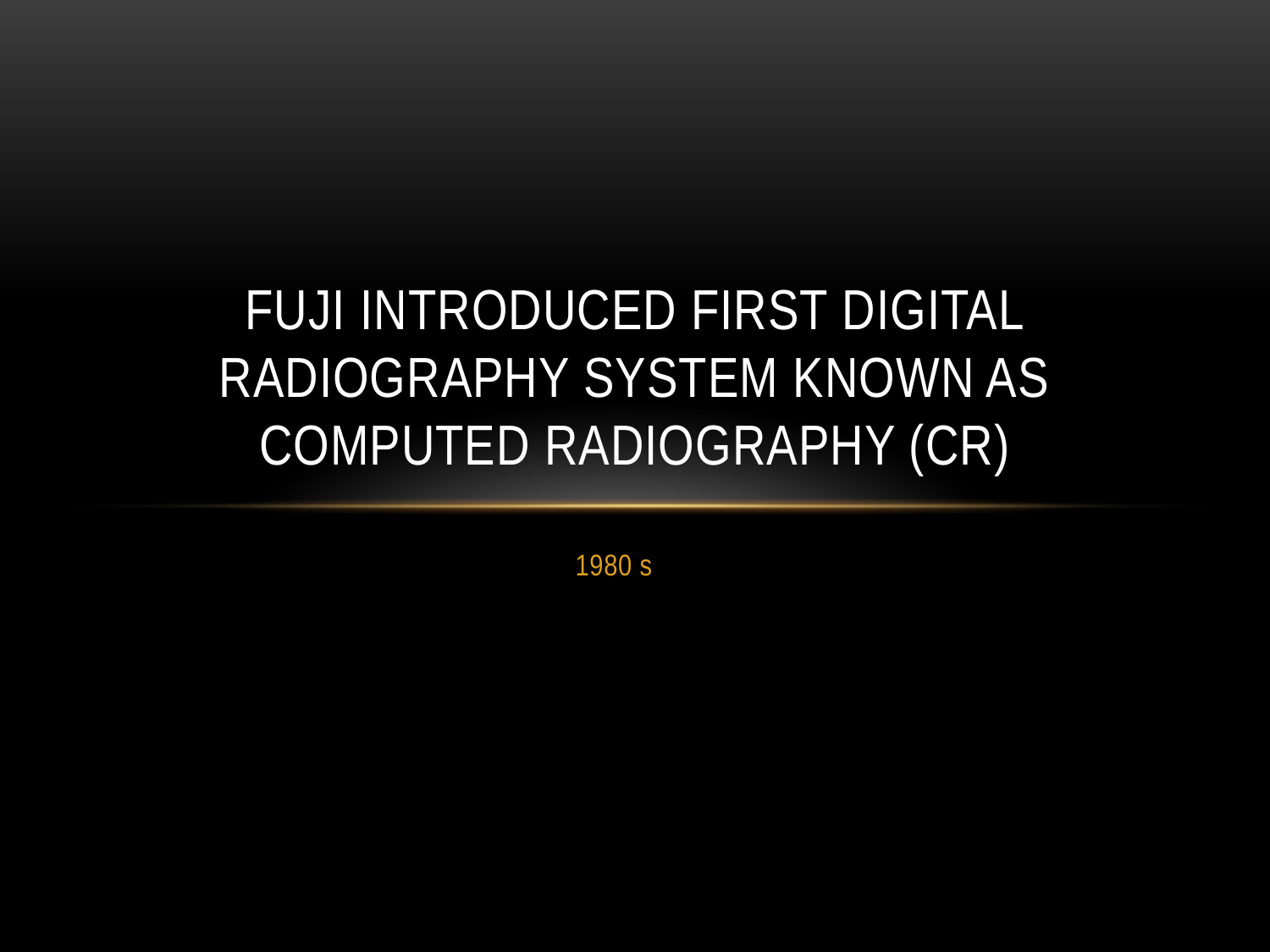

# Fuji introduced first digital radiography system known as Computed radiography (CR)
1980 s